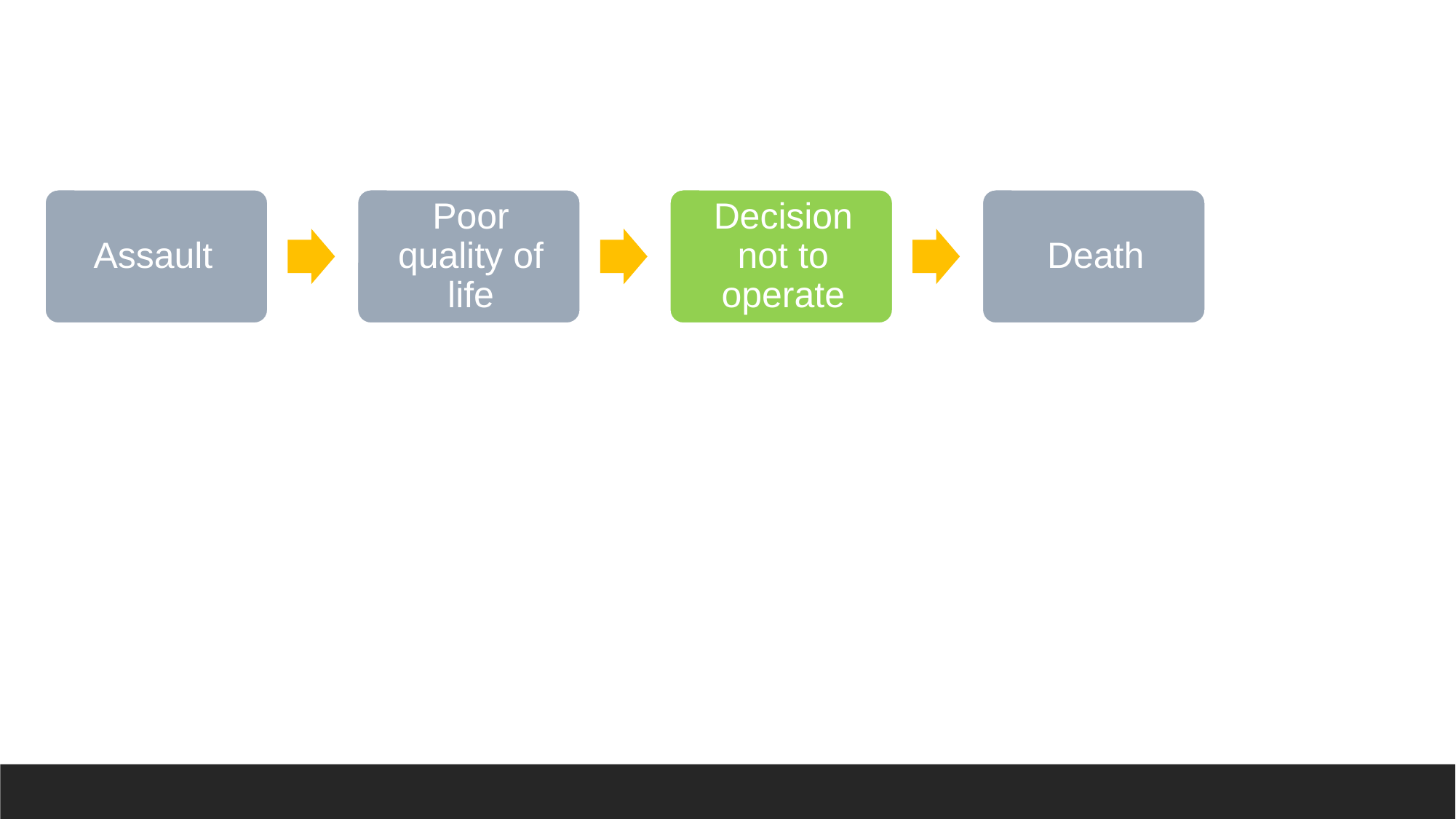

Assault

Poor quality of life

Decision not to operate

Death